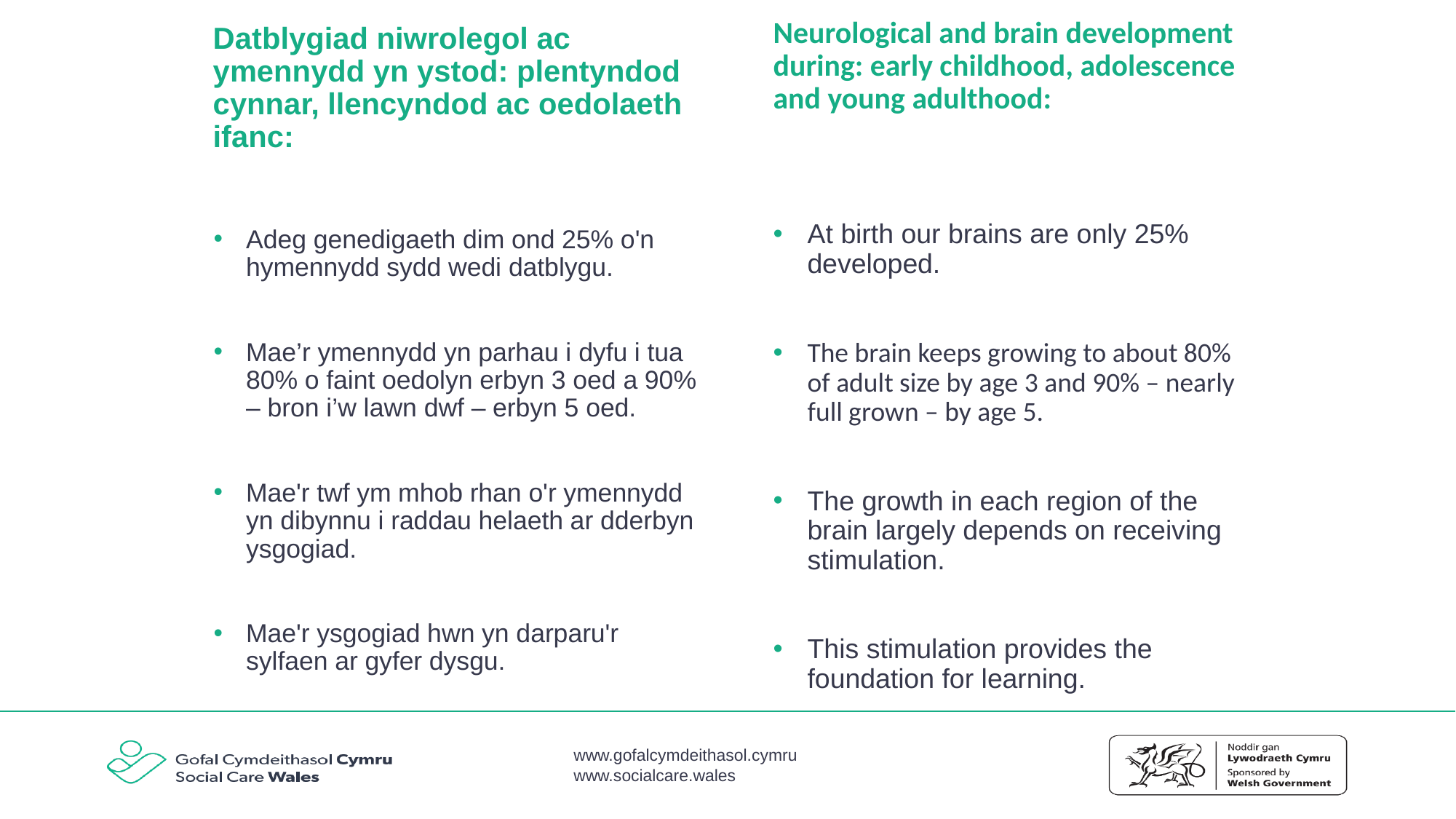

Neurological and brain development during: early childhood, adolescence and young adulthood:
# Datblygiad niwrolegol ac ymennydd yn ystod: plentyndod cynnar, llencyndod ac oedolaeth ifanc:

At birth our brains are only 25% developed.

The brain keeps growing to about 80% of adult size by age 3 and 90% – nearly full grown – by age 5.

The growth in each region of the brain largely depends on receiving stimulation.

This stimulation provides the foundation for learning.

Adeg genedigaeth dim ond 25% o'n hymennydd sydd wedi datblygu.

Mae’r ymennydd yn parhau i dyfu i tua 80% o faint oedolyn erbyn 3 oed a 90% – bron i’w lawn dwf – erbyn 5 oed.

Mae'r twf ym mhob rhan o'r ymennydd yn dibynnu i raddau helaeth ar dderbyn ysgogiad.

Mae'r ysgogiad hwn yn darparu'r sylfaen ar gyfer dysgu.